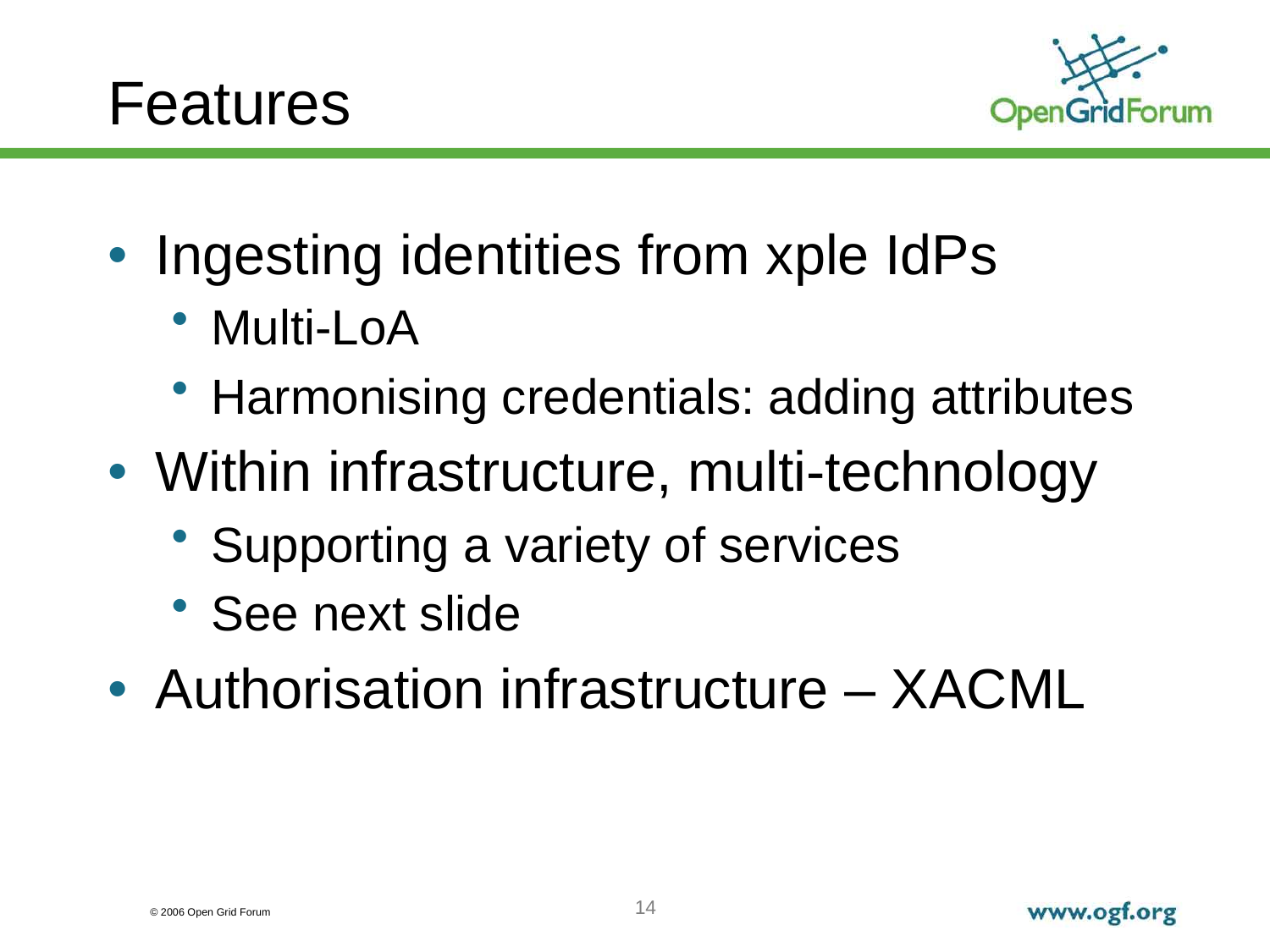

# Features
Ingesting identities from xple IdPs
Multi-LoA
Harmonising credentials: adding attributes
Within infrastructure, multi-technology
Supporting a variety of services
See next slide
Authorisation infrastructure – XACML
14